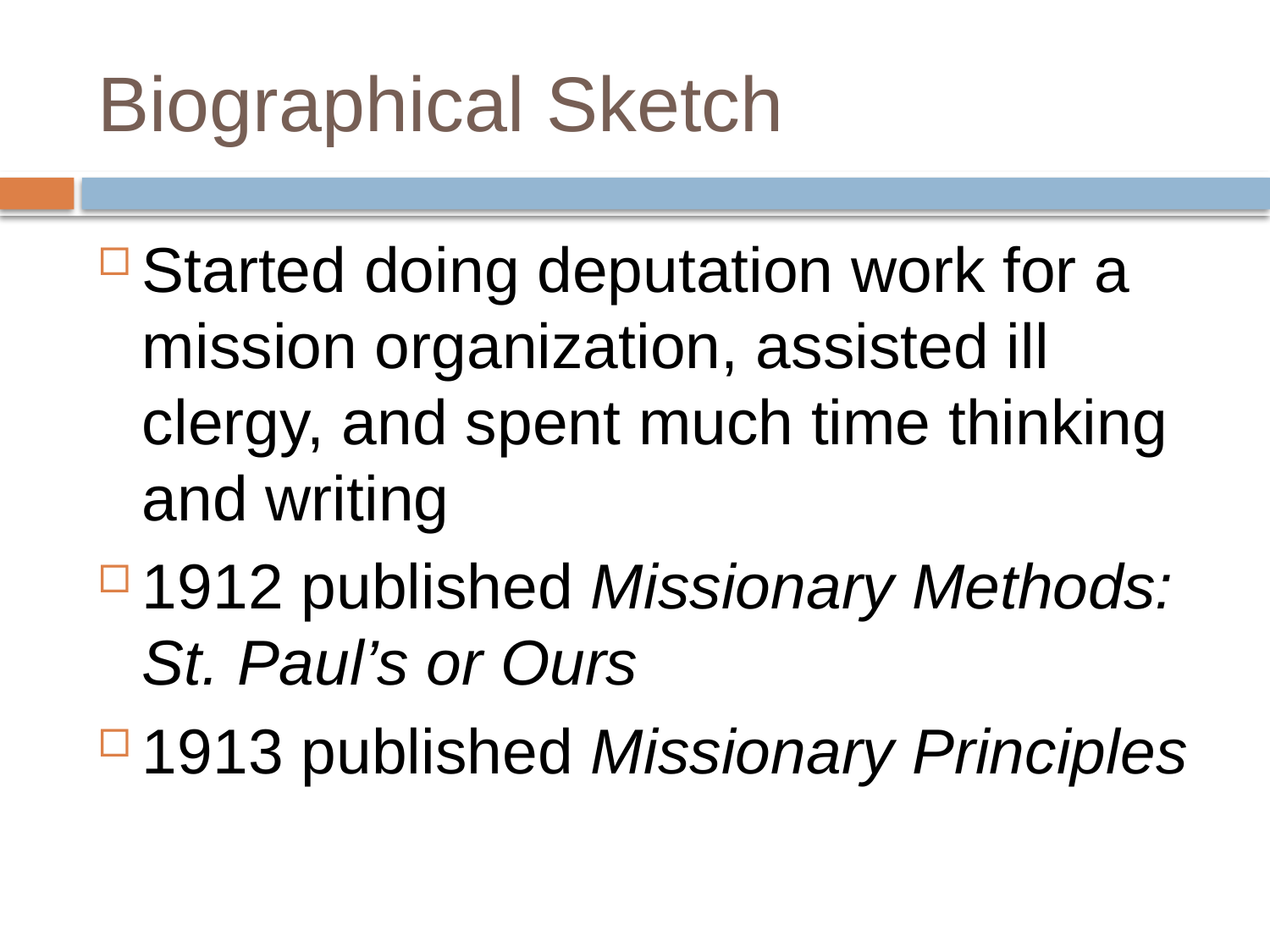

# Biographical Sketch
Started doing deputation work for a mission organization, assisted ill clergy, and spent much time thinking and writing
1912 published Missionary Methods: St. Paul’s or Ours
1913 published Missionary Principles